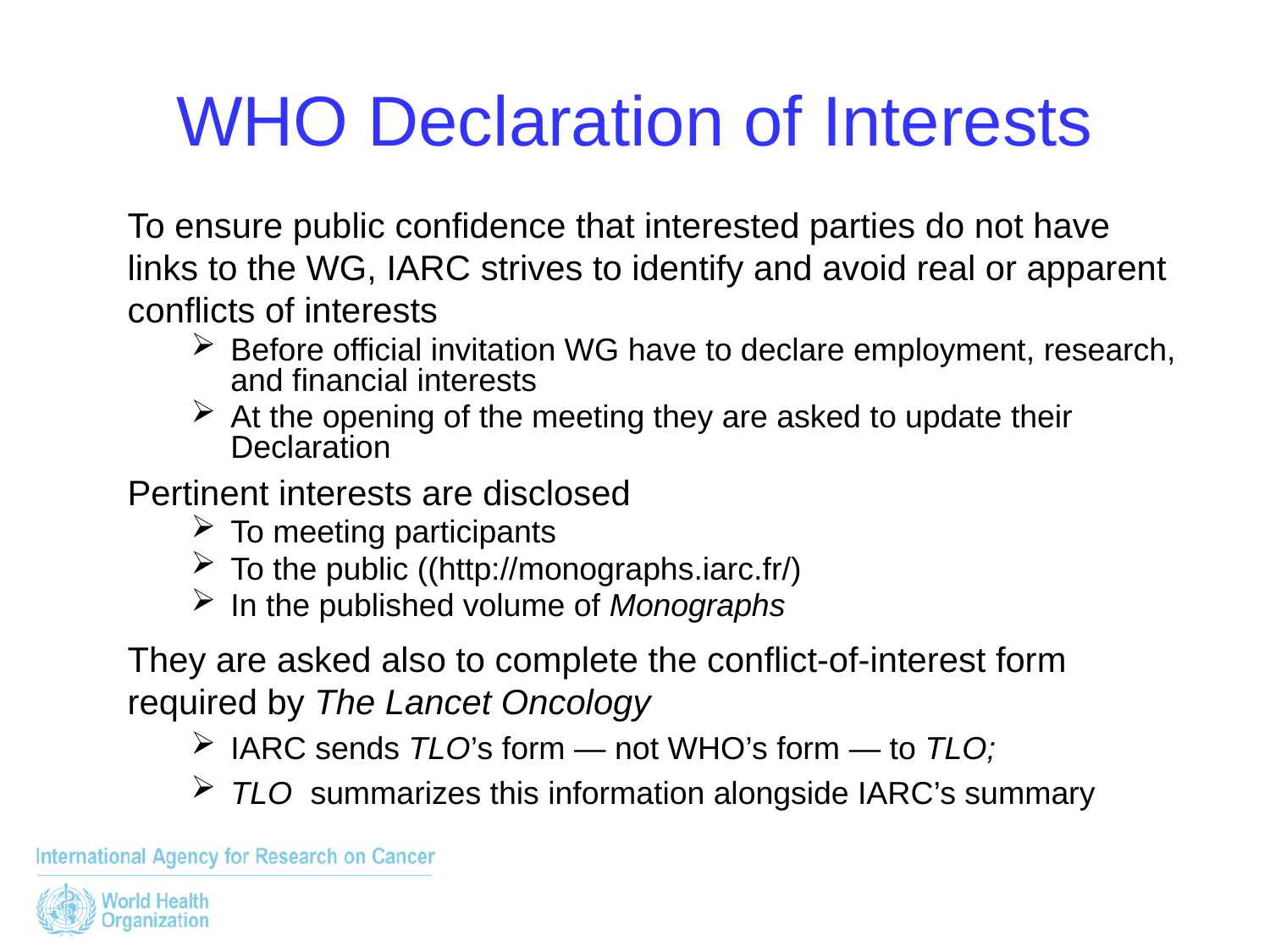

# WHO Declaration of Interests
To ensure public confidence that interested parties do not have links to the WG, IARC strives to identify and avoid real or apparent conflicts of interests
Before official invitation WG have to declare employment, research, and financial interests
At the opening of the meeting they are asked to update their Declaration
Pertinent interests are disclosed
To meeting participants
To the public ((http://monographs.iarc.fr/)
In the published volume of Monographs
They are asked also to complete the conflict-of-interest form required by The Lancet Oncology
IARC sends TLO’s form — not WHO’s form — to TLO;
TLO  summarizes this information alongside IARC’s summary